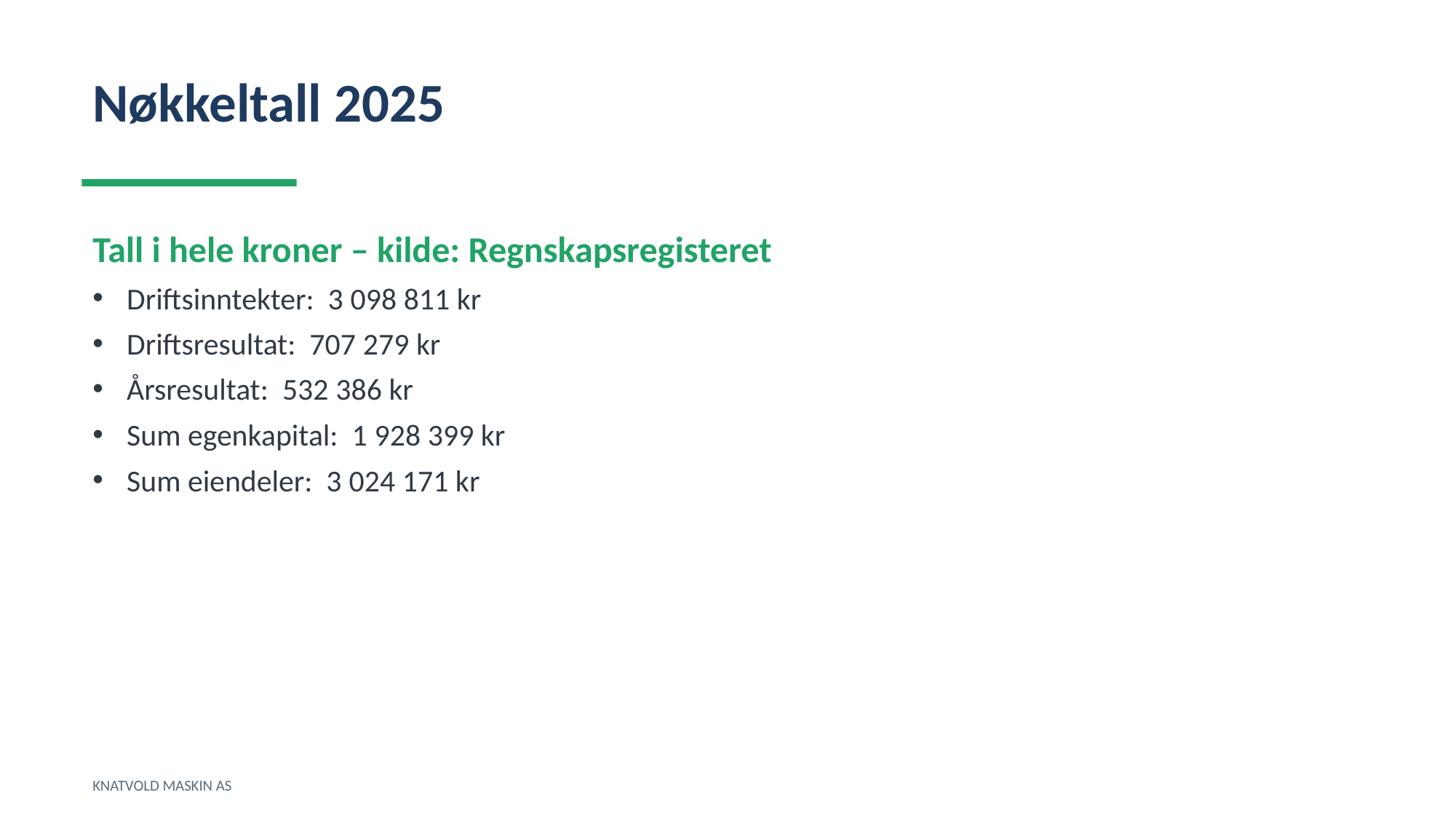

Nøkkeltall 2025

Tall i hele kroner – kilde: Regnskapsregisteret
Driftsinntekter:  3 098 811 kr
Driftsresultat:  707 279 kr
Årsresultat:  532 386 kr
Sum egenkapital:  1 928 399 kr
Sum eiendeler:  3 024 171 kr
KNATVOLD MASKIN AS